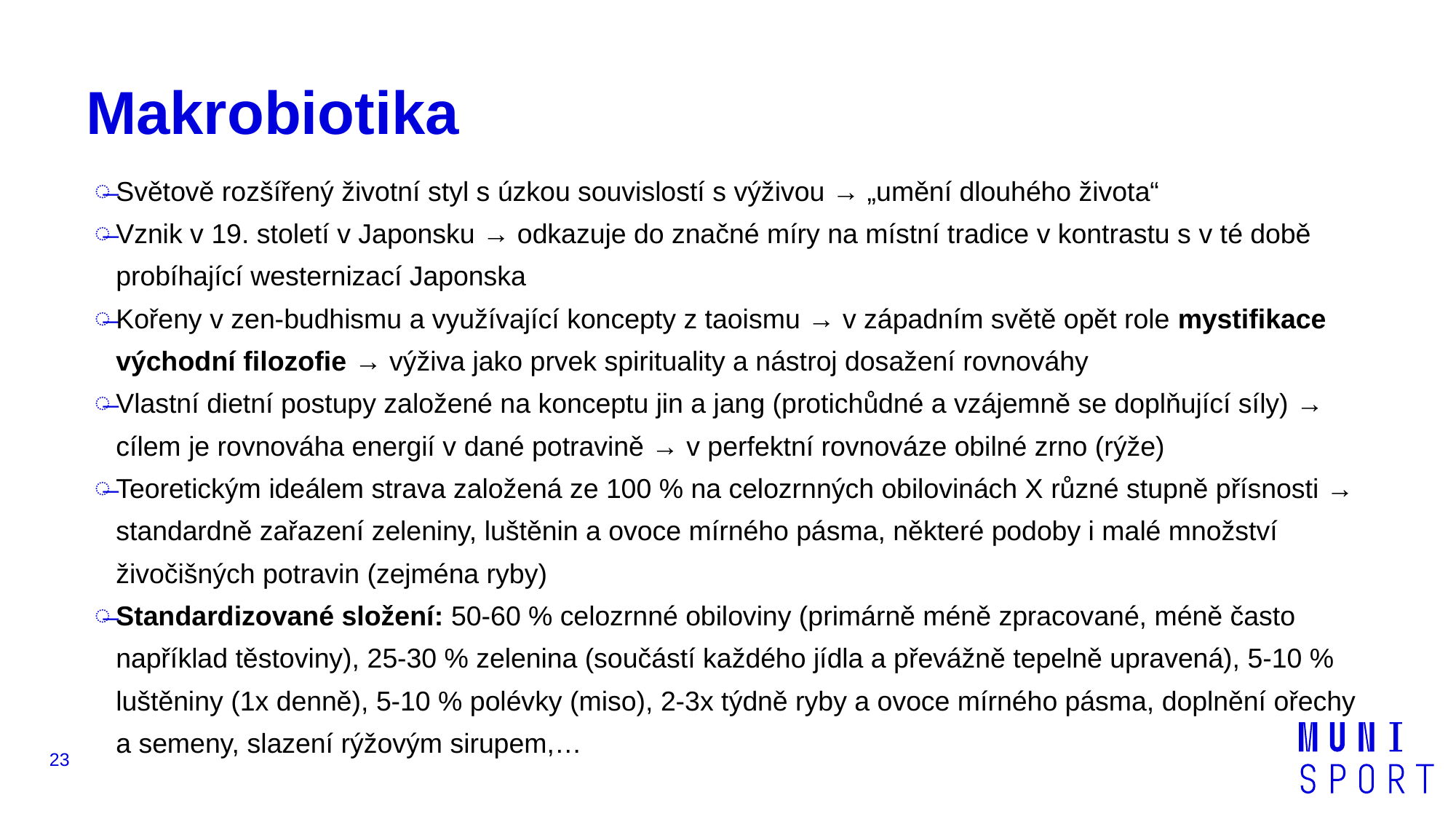

# Makrobiotika
Světově rozšířený životní styl s úzkou souvislostí s výživou → „umění dlouhého života“
Vznik v 19. století v Japonsku → odkazuje do značné míry na místní tradice v kontrastu s v té době probíhající westernizací Japonska
Kořeny v zen-budhismu a využívající koncepty z taoismu → v západním světě opět role mystifikace východní filozofie → výživa jako prvek spirituality a nástroj dosažení rovnováhy
Vlastní dietní postupy založené na konceptu jin a jang (protichůdné a vzájemně se doplňující síly) → cílem je rovnováha energií v dané potravině → v perfektní rovnováze obilné zrno (rýže)
Teoretickým ideálem strava založená ze 100 % na celozrnných obilovinách X různé stupně přísnosti → standardně zařazení zeleniny, luštěnin a ovoce mírného pásma, některé podoby i malé množství živočišných potravin (zejména ryby)
Standardizované složení: 50-60 % celozrnné obiloviny (primárně méně zpracované, méně často například těstoviny), 25-30 % zelenina (součástí každého jídla a převážně tepelně upravená), 5-10 % luštěniny (1x denně), 5-10 % polévky (miso), 2-3x týdně ryby a ovoce mírného pásma, doplnění ořechy a semeny, slazení rýžovým sirupem,…

23